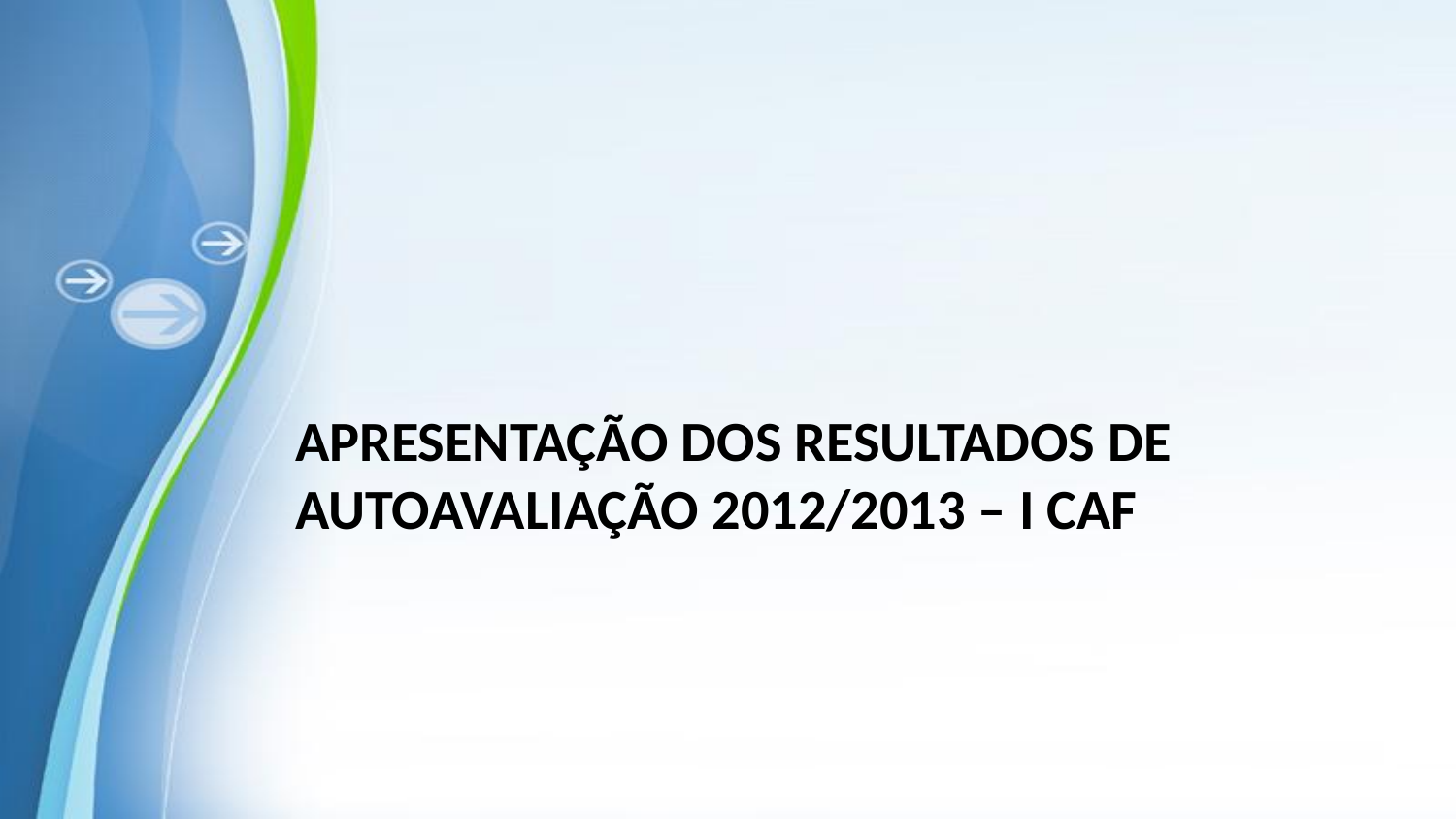

# APRESENTAÇÃO DOS RESULTADOS DE AUTOAVALIAÇÃO 2012/2013 – I CAF